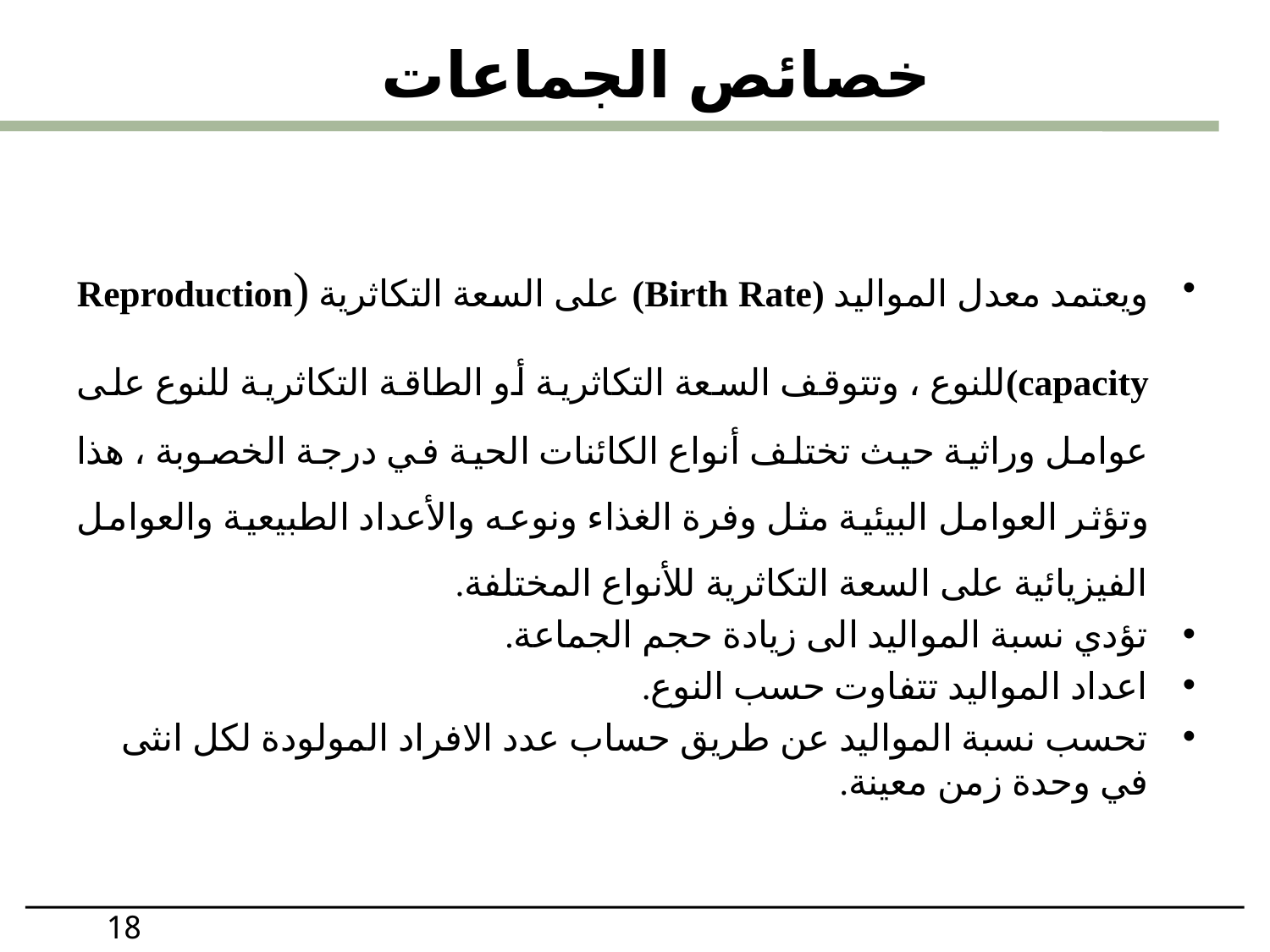

# خصائص الجماعات

ويعتمد معدل المواليد (Birth Rate) على السعة التكاثرية (Reproduction capacity)	للنوع ، وتتوقف السعة التكاثرية أو الطاقة التكاثرية للنوع على عوامل وراثية حيث تختلف أنواع الكائنات الحية في درجة الخصوبة ، هذا وتؤثر العوامل البيئية مثل وفرة الغذاء ونوعه والأعداد الطبيعية والعوامل الفيزيائية على السعة التكاثرية للأنواع المختلفة.
تؤدي نسبة المواليد الى زيادة حجم الجماعة.
اعداد المواليد تتفاوت حسب النوع.
تحسب نسبة المواليد عن طريق حساب عدد الافراد المولودة لكل انثى في وحدة زمن معينة.
18